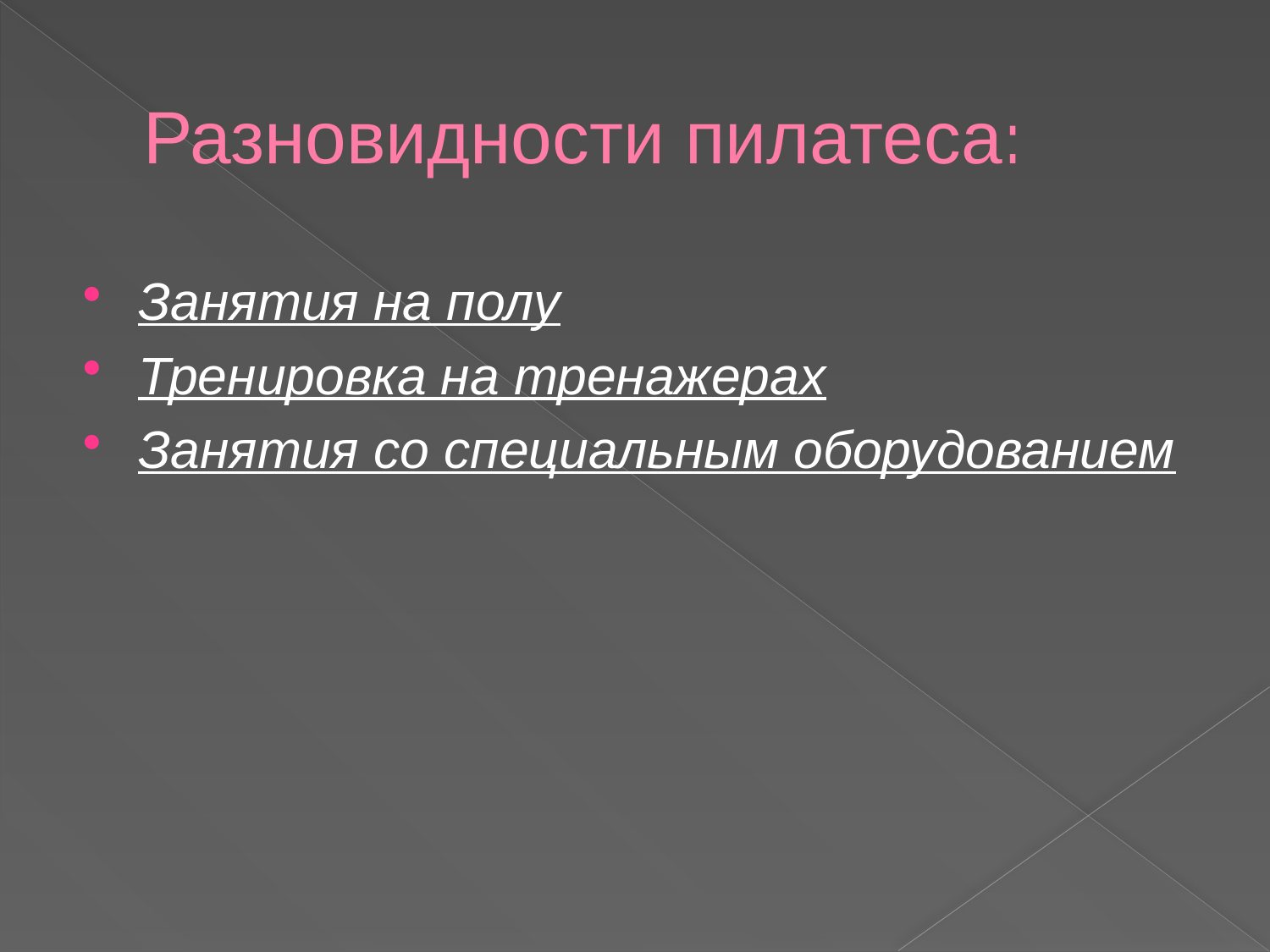

# Разновидности пилатеса:
Занятия на полу
Тренировка на тренажерах
Занятия со специальным оборудованием